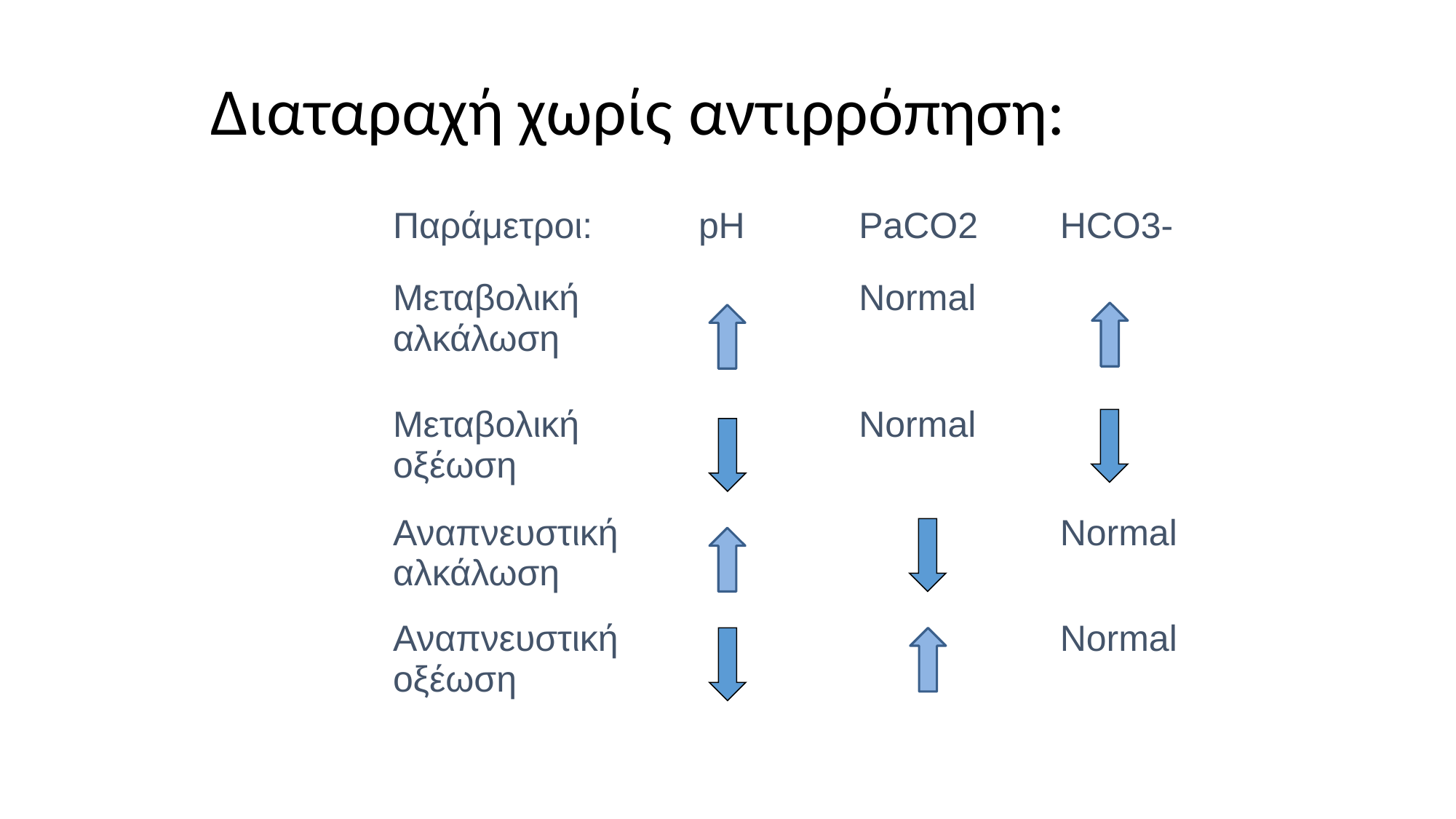

Διαταραχή χωρίς αντιρρόπηση:
| Παράμετροι: | pH | PaCO2 | HCO3- |
| --- | --- | --- | --- |
| Μεταβολική αλκάλωση |  | Normal |  |
| Μεταβολική οξέωση |  | Normal |  |
| Αναπνευστική αλκάλωση |  |  | Normal |
| Αναπνευστική οξέωση |  |  | Normal |